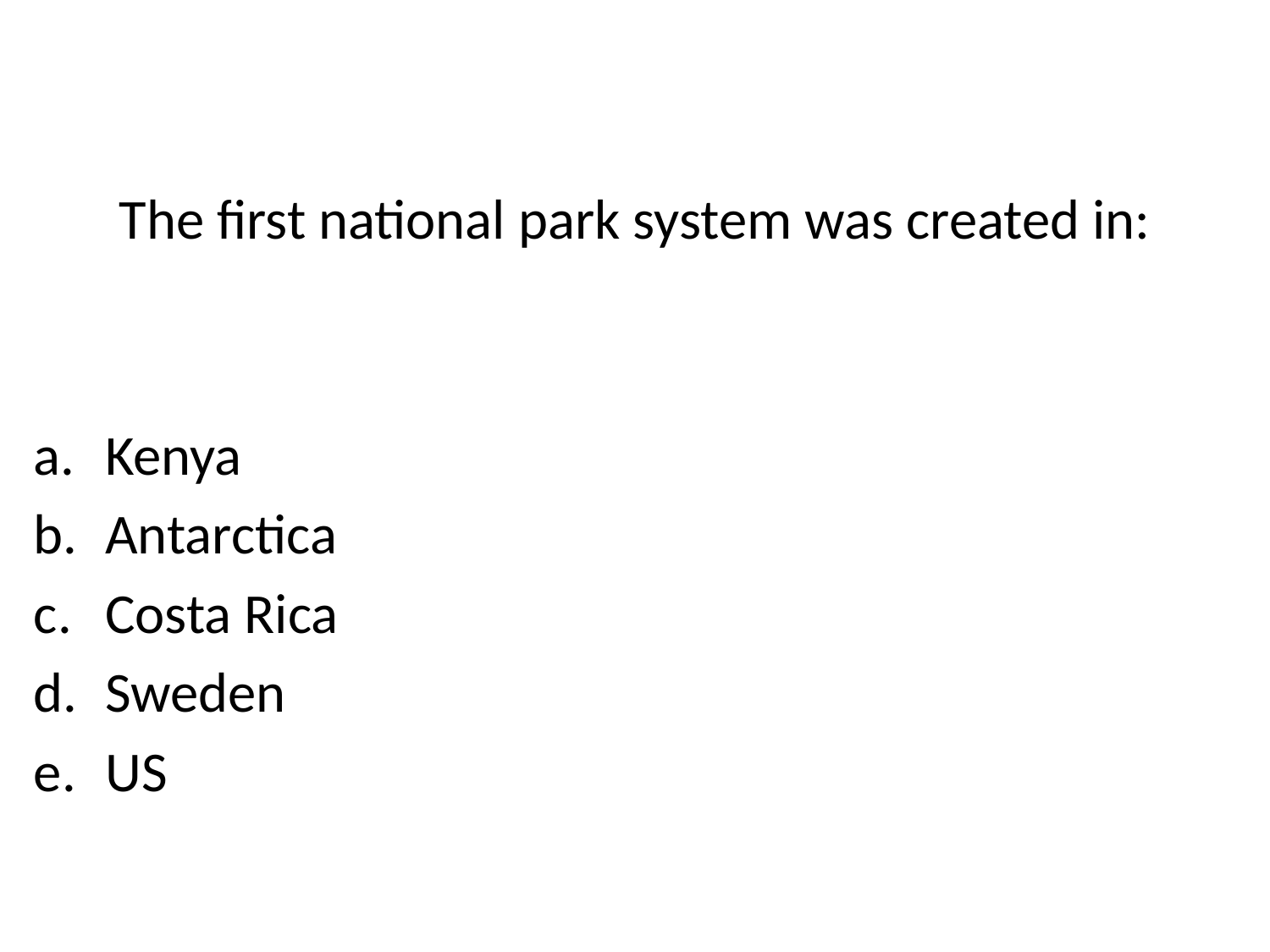

# The first national park system was created in:
Kenya
Antarctica
Costa Rica
Sweden
US